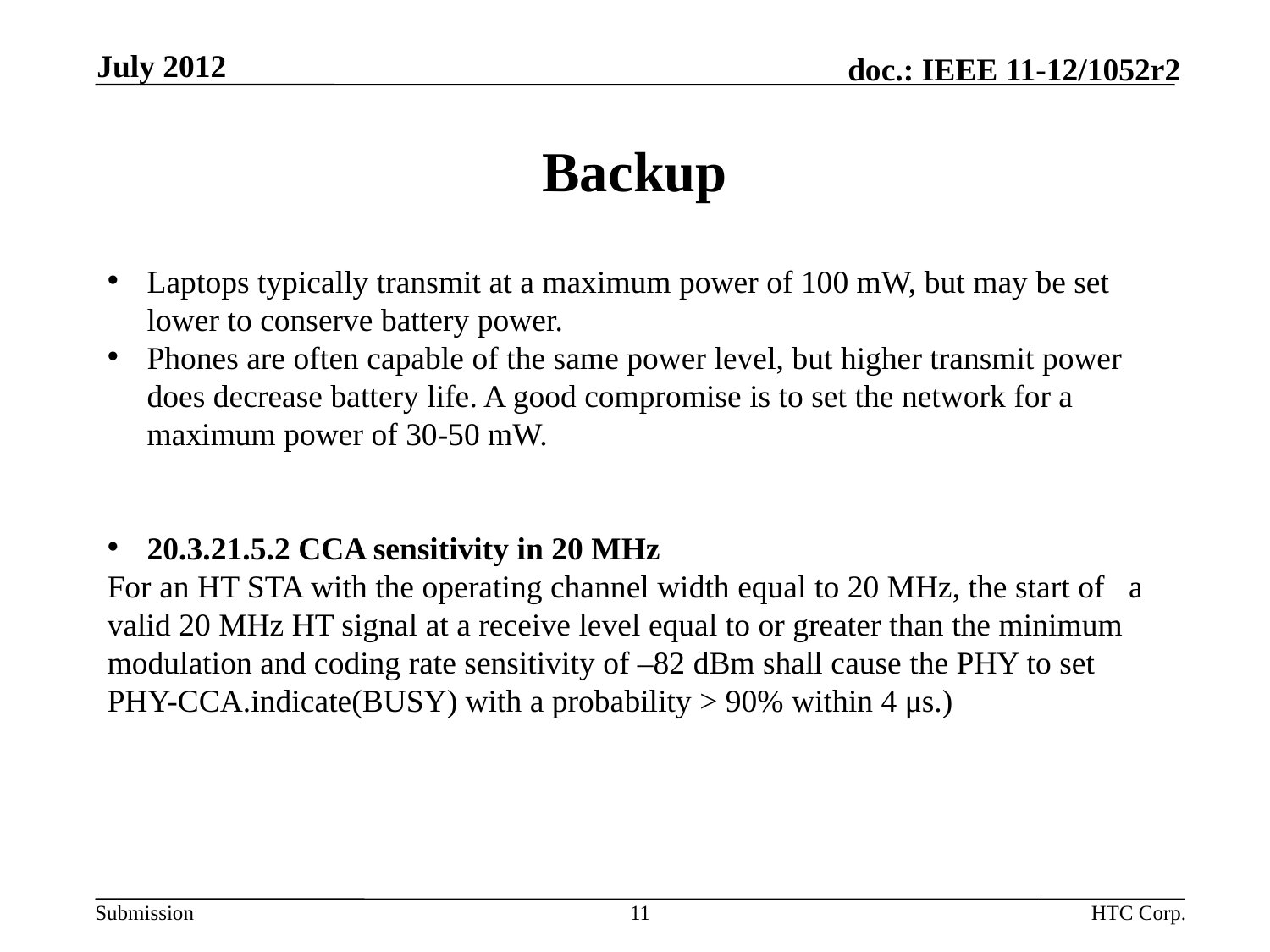

July 2012
# Backup
Laptops typically transmit at a maximum power of 100 mW, but may be set lower to conserve battery power.
Phones are often capable of the same power level, but higher transmit power does decrease battery life. A good compromise is to set the network for a maximum power of 30-50 mW.

20.3.21.5.2 CCA sensitivity in 20 MHz
For an HT STA with the operating channel width equal to 20 MHz, the start of   a valid 20 MHz HT signal at a receive level equal to or greater than the minimum modulation and coding rate sensitivity of –82 dBm shall cause the PHY to set PHY-CCA.indicate(BUSY) with a probability > 90% within 4 μs.)

11
HTC Corp.